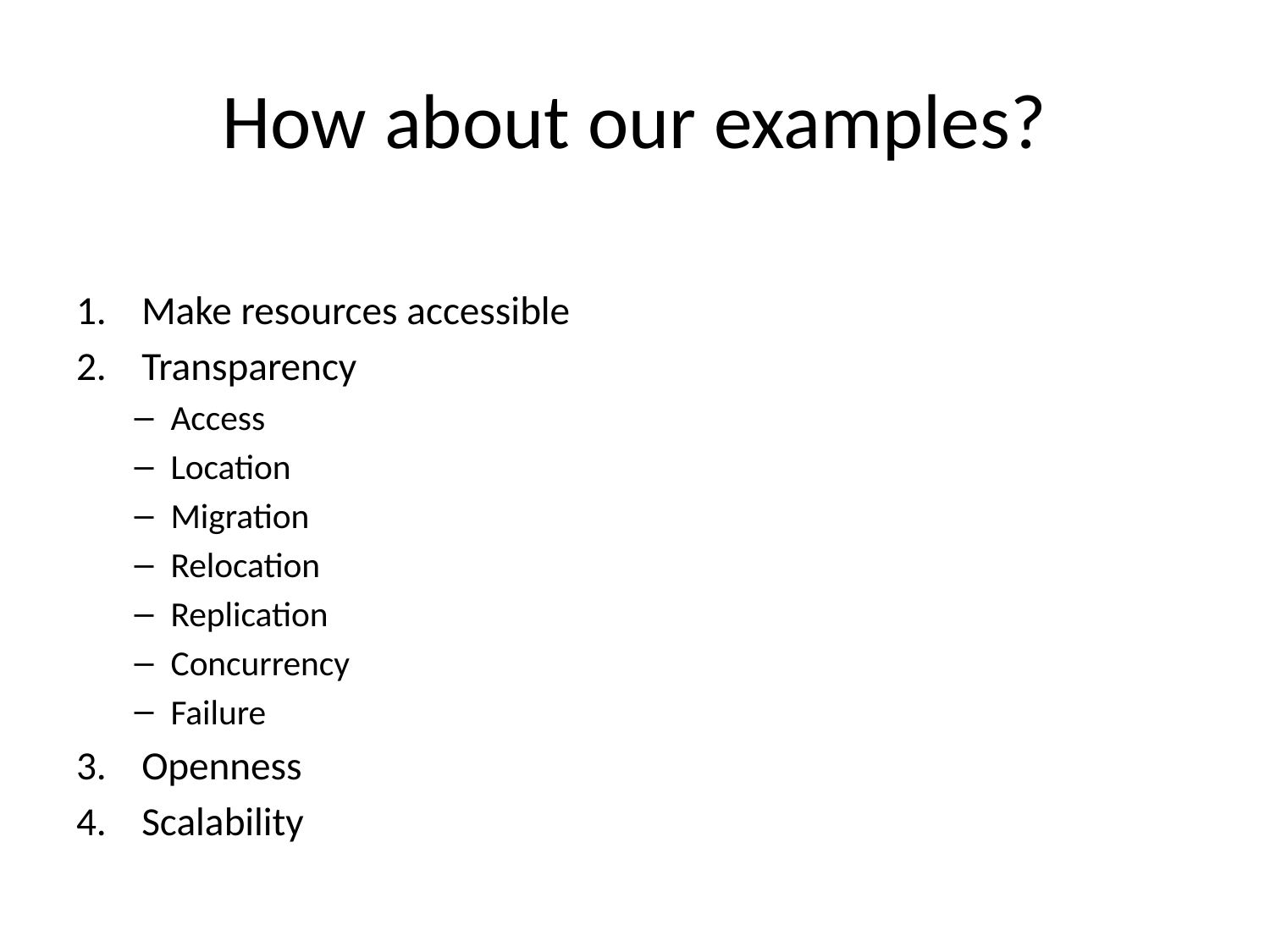

# How about our examples?

Make resources accessible
Transparency
Access
Location
Migration
Relocation
Replication
Concurrency
Failure
Openness
Scalability